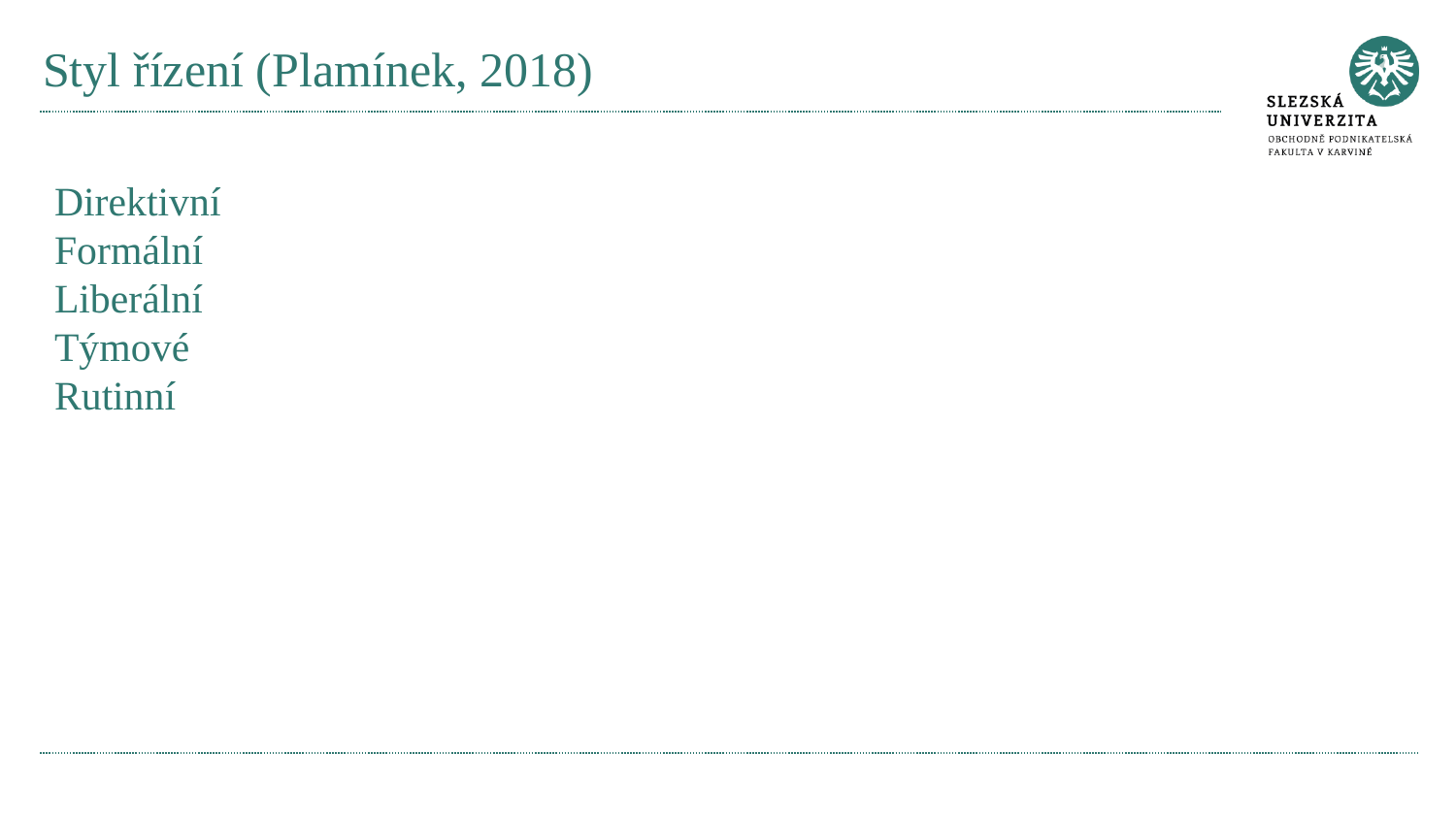

# Styl řízení (Plamínek, 2018)

Direktivní
Formální
Liberální
Týmové
Rutinní